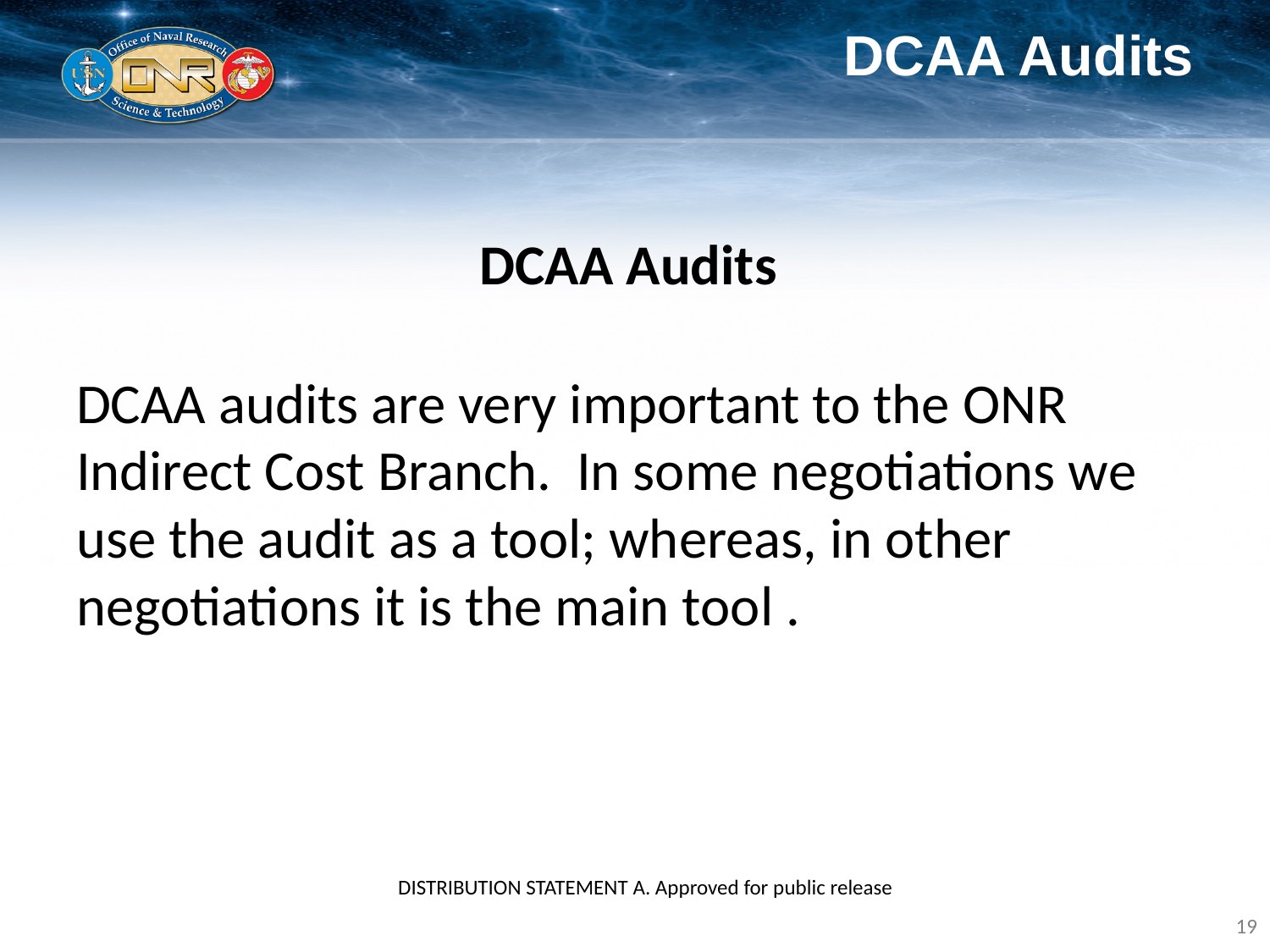

# DCAA Audits
DCAA Audits

DCAA audits are very important to the ONR Indirect Cost Branch.  In some negotiations we use the audit as a tool; whereas, in other negotiations it is the main tool .

DISTRIBUTION STATEMENT A. Approved for public release